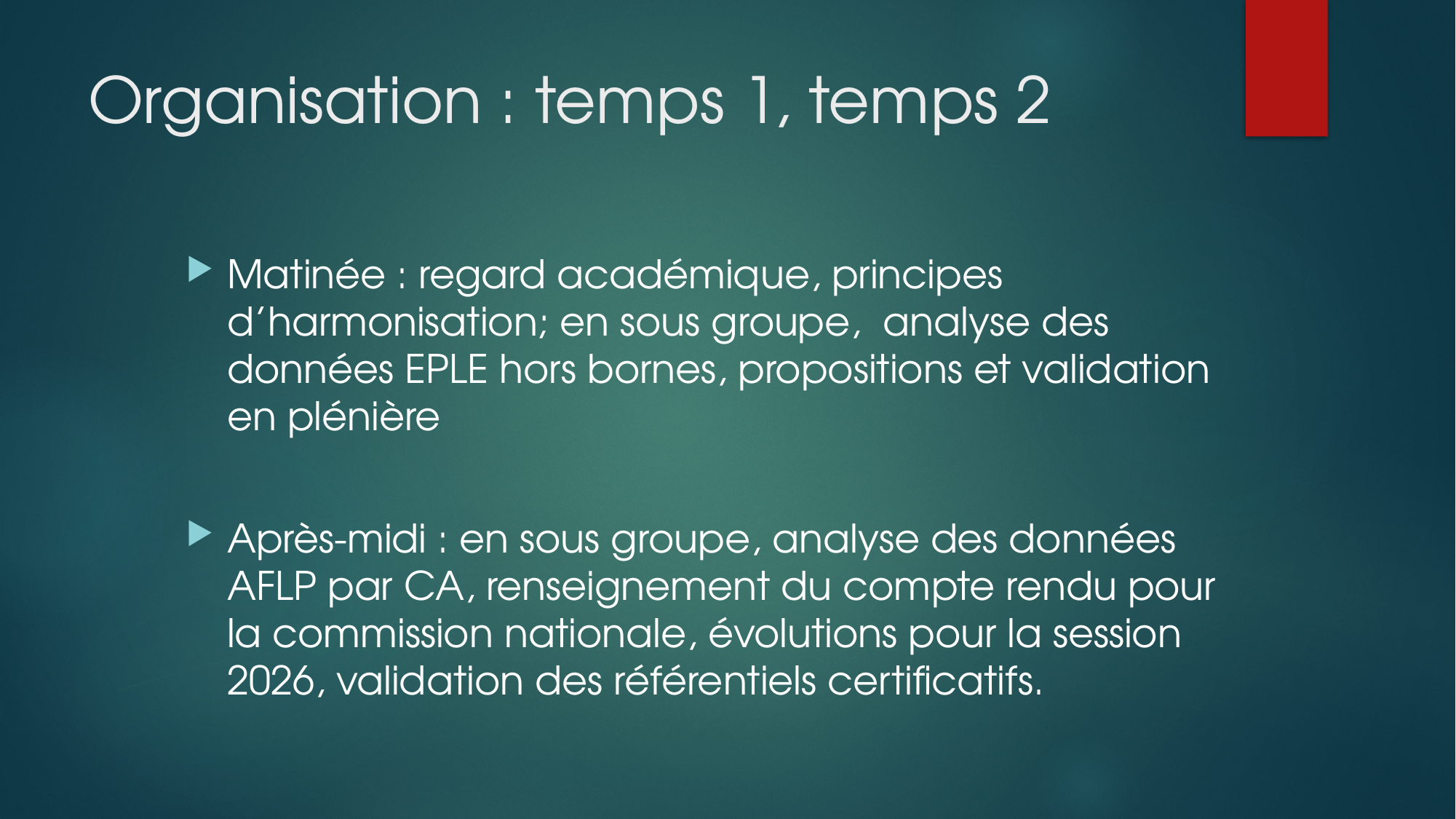

# Organisation : temps 1, temps 2
Matinée : regard académique, principes d’harmonisation; en sous groupe,  analyse des données EPLE hors bornes, propositions et validation en plénière

Après-midi : en sous groupe, analyse des données AFLP par CA, renseignement du compte rendu pour la commission nationale, évolutions pour la session 2026, validation des référentiels certificatifs.